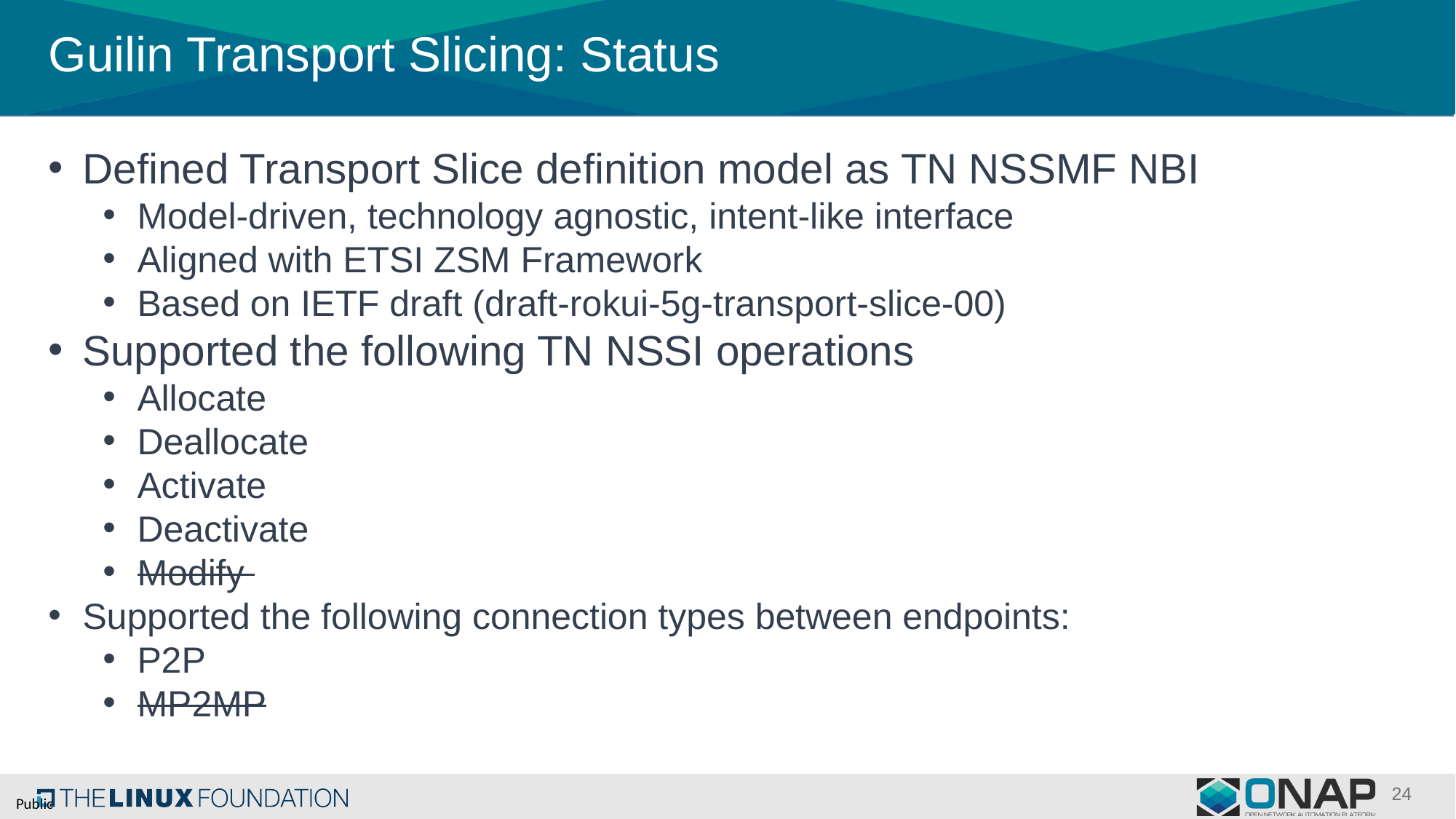

# Guilin Transport Slicing: Status
Defined Transport Slice definition model as TN NSSMF NBI
Model-driven, technology agnostic, intent-like interface
Aligned with ETSI ZSM Framework
Based on IETF draft (draft-rokui-5g-transport-slice-00)
Supported the following TN NSSI operations
Allocate
Deallocate
Activate
Deactivate
Modify
Supported the following connection types between endpoints:
P2P
MP2MP
24